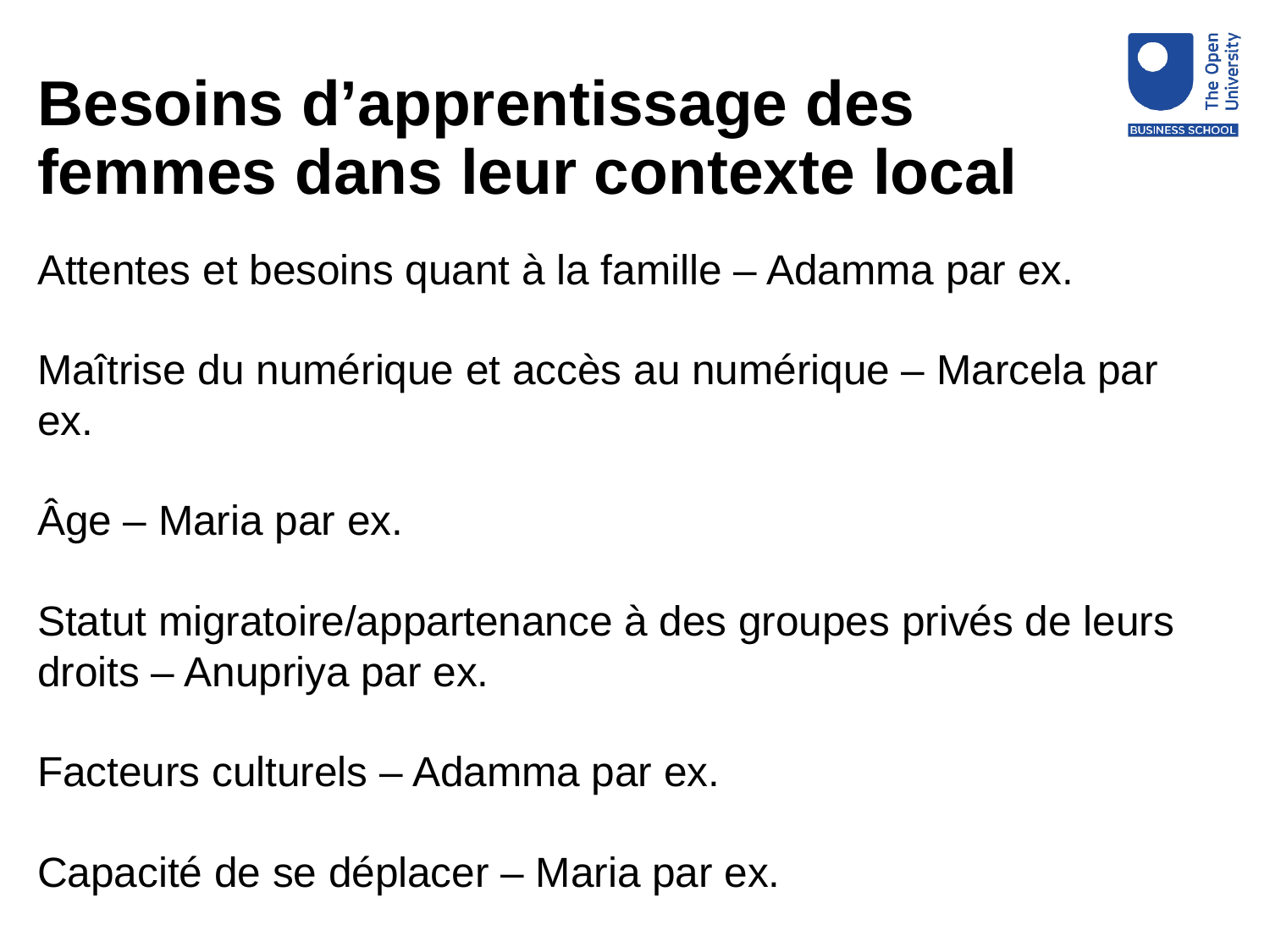

# Besoins d’apprentissage des femmes dans leur contexte local

Attentes et besoins quant à la famille – Adamma par ex.

Maîtrise du numérique et accès au numérique – Marcela par ex.

Âge – Maria par ex.

Statut migratoire/appartenance à des groupes privés de leurs droits – Anupriya par ex.

Facteurs culturels – Adamma par ex.

Capacité de se déplacer – Maria par ex.